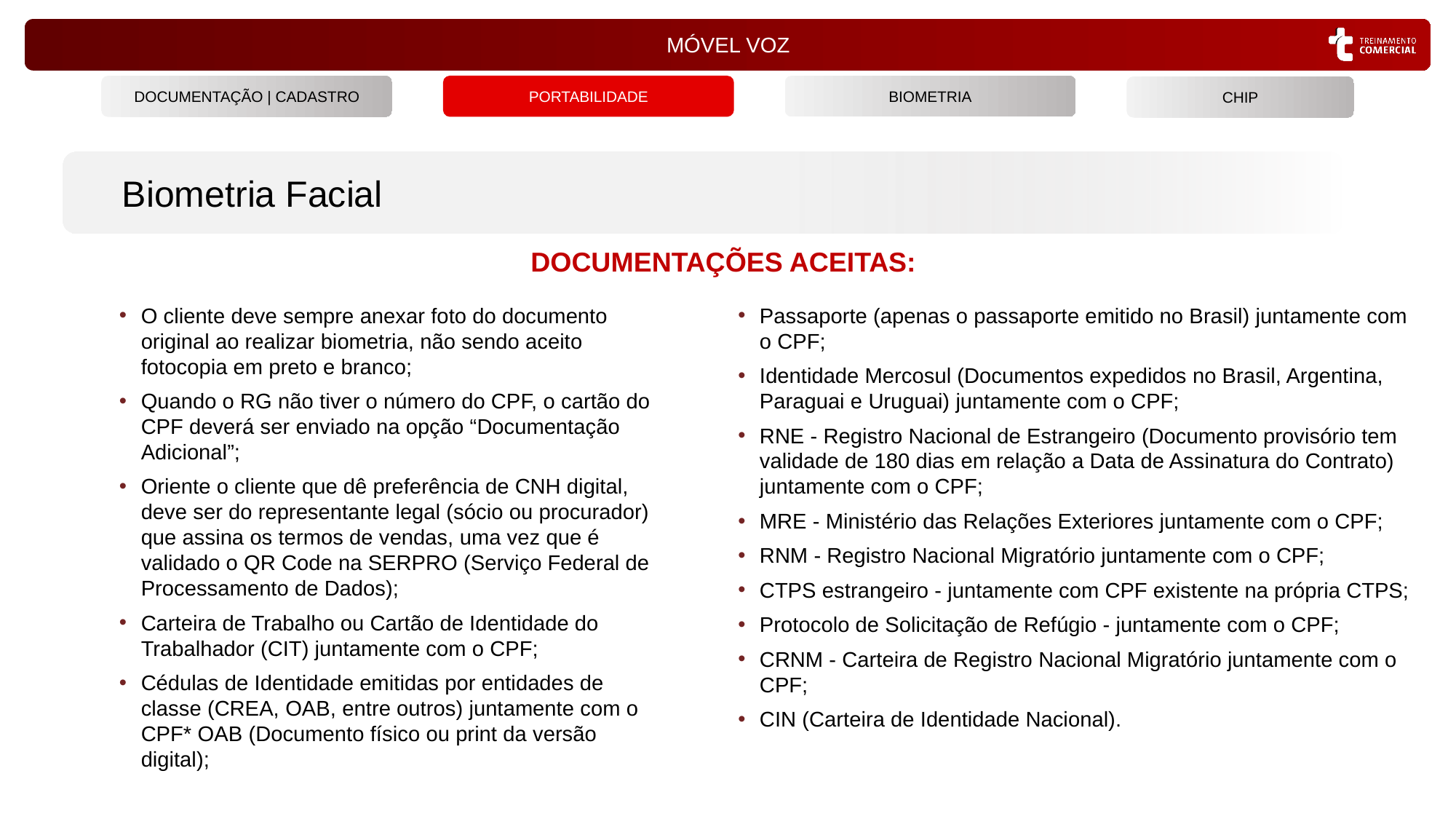

BIOMETRIA
PORTABILIDADE
DOCUMENTAÇÃO | CADASTRO
CHIP
Biometria Facial
DOCUMENTAÇÕES ACEITAS:
O cliente deve sempre anexar foto do documento original ao realizar biometria, não sendo aceito fotocopia em preto e branco;
Quando o RG não tiver o número do CPF, o cartão do CPF deverá ser enviado na opção “Documentação Adicional”;
Oriente o cliente que dê preferência de CNH digital, deve ser do representante legal (sócio ou procurador) que assina os termos de vendas, uma vez que é validado o QR Code na SERPRO (Serviço Federal de Processamento de Dados);
Carteira de Trabalho ou Cartão de Identidade do Trabalhador (CIT) juntamente com o CPF;
Cédulas de Identidade emitidas por entidades de classe (CREA, OAB, entre outros) juntamente com o CPF* OAB (Documento físico ou print da versão digital);
Passaporte (apenas o passaporte emitido no Brasil) juntamente com
o CPF;
Identidade Mercosul (Documentos expedidos no Brasil, Argentina, Paraguai e Uruguai) juntamente com o CPF;
RNE - Registro Nacional de Estrangeiro (Documento provisório tem validade de 180 dias em relação a Data de Assinatura do Contrato) juntamente com o CPF;
MRE - Ministério das Relações Exteriores juntamente com o CPF;
RNM - Registro Nacional Migratório juntamente com o CPF;
CTPS estrangeiro - juntamente com CPF existente na própria CTPS;
Protocolo de Solicitação de Refúgio - juntamente com o CPF;
CRNM - Carteira de Registro Nacional Migratório juntamente com o CPF;
CIN (Carteira de Identidade Nacional).